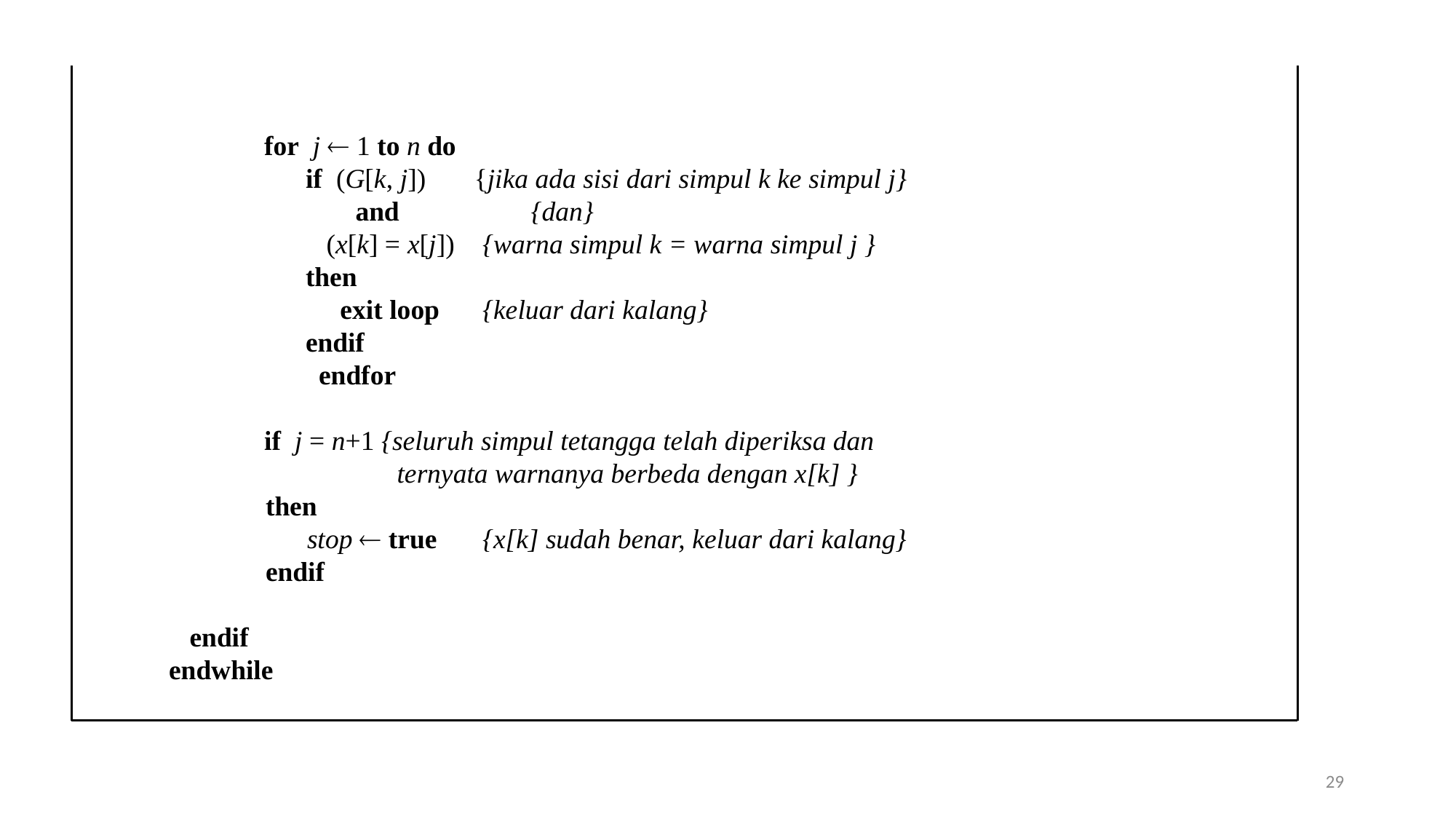

for  j ← 1 to n do
       	      if  (G[k, j])       {jika ada sisi dari simpul k ke simpul j}
                             and	       {dan}
          	         (x[k] = x[j])	{warna simpul k = warna simpul j }
       	      then
               	           exit loop	{keluar dari kalang}
       	      endif
		endfor

	if  j = n+1 {seluruh simpul tetangga telah diperiksa dan
                                   ternyata warnanya berbeda dengan x[k] }
                then
                      stop ← true	{x[k] sudah benar, keluar dari kalang}
                endif

     endif
  endwhile
29